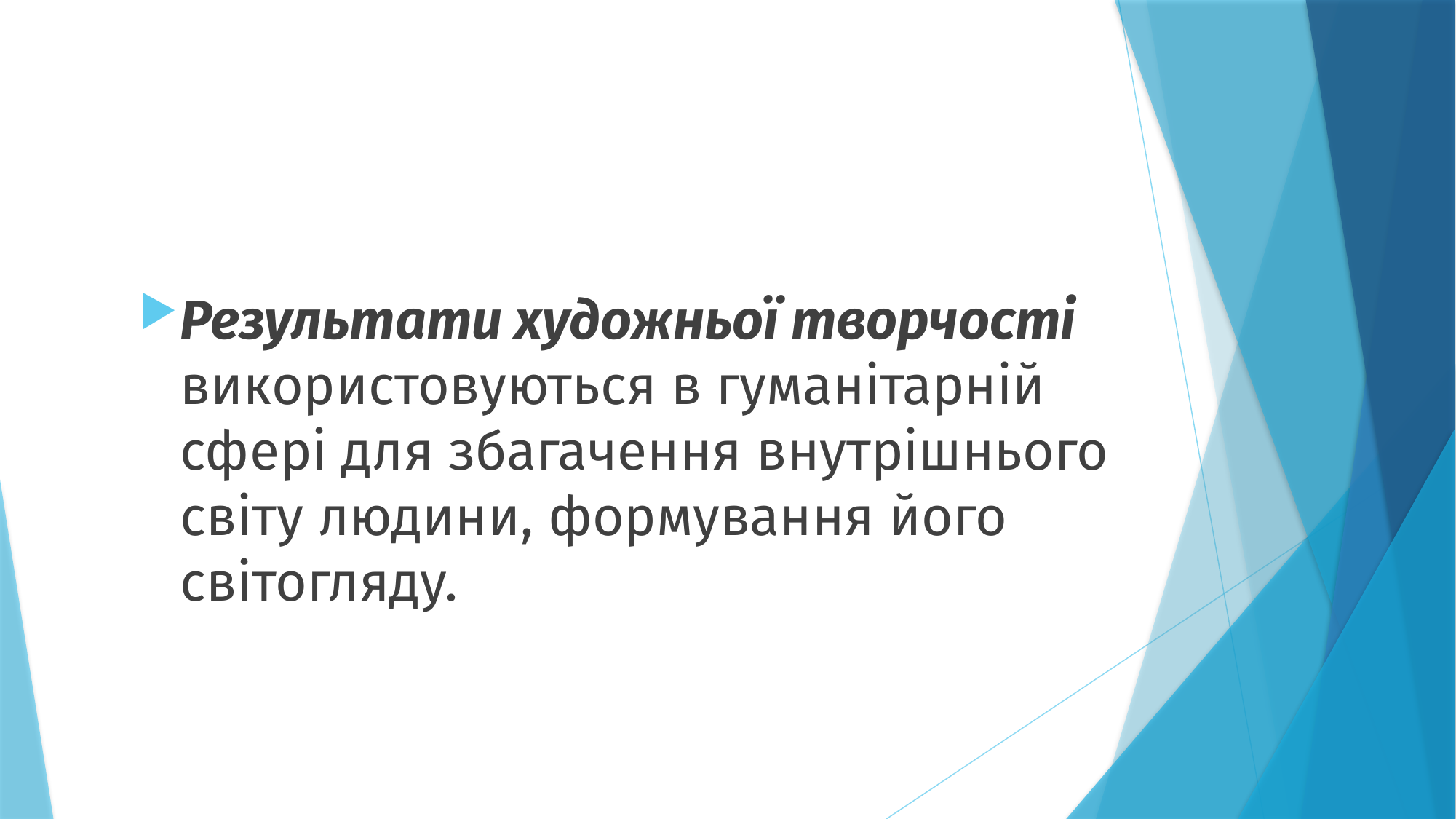

Результати художньої творчості використовуються в гуманітарній сфері для збагачення внутрішнього світу людини, формування його світогляду.